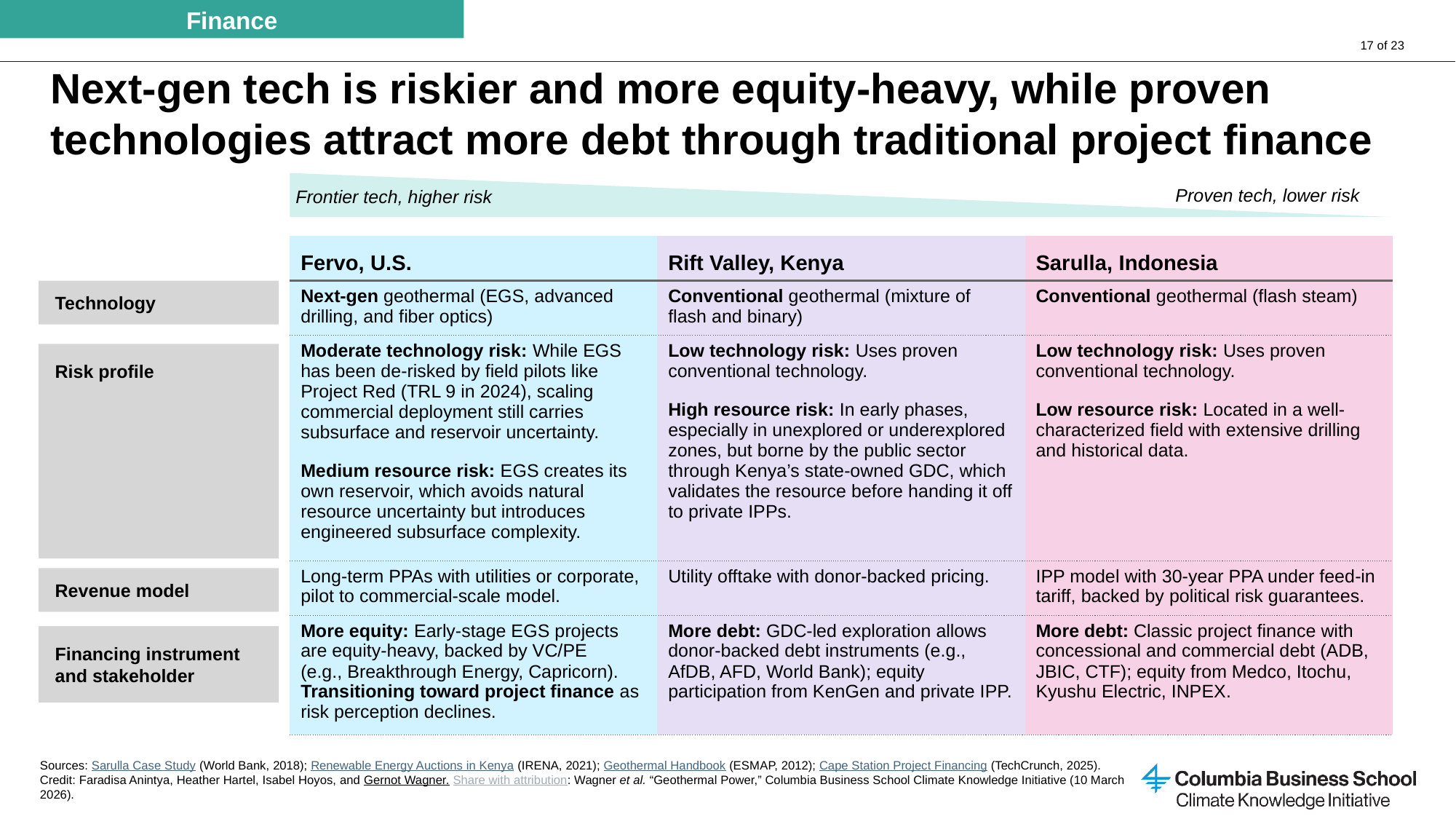

Finance
# Next-gen tech is riskier and more equity-heavy, while proven technologies attract more debt through traditional project finance
Proven tech, lower risk

Frontier tech, higher risk
| Fervo, U.S. | Rift Valley, Kenya | Sarulla, Indonesia |
| --- | --- | --- |
| Next-gen geothermal (EGS, advanced drilling, and fiber optics) | Conventional geothermal (mixture of flash and binary) | Conventional geothermal (flash steam) |
| Moderate technology risk: While EGS has been de-risked by field pilots like Project Red (TRL 9 in 2024), scaling commercial deployment still carries subsurface and reservoir uncertainty. Medium resource risk: EGS creates its own reservoir, which avoids natural resource uncertainty but introduces engineered subsurface complexity. | Low technology risk: Uses proven conventional technology. High resource risk: In early phases, especially in unexplored or underexplored zones, but borne by the public sector through Kenya’s state-owned GDC, which validates the resource before handing it off to private IPPs. | Low technology risk: Uses proven conventional technology. Low resource risk: Located in a well-characterized field with extensive drilling and historical data. |
| Long-term PPAs with utilities or corporate, pilot to commercial-scale model. | Utility offtake with donor-backed pricing. | IPP model with 30-year PPA under feed-in tariff, backed by political risk guarantees. |
| More equity: Early-stage EGS projects are equity-heavy, backed by VC/PE (e.g., Breakthrough Energy, Capricorn). Transitioning toward project finance as risk perception declines. | More debt: GDC-led exploration allows donor-backed debt instruments (e.g., AfDB, AFD, World Bank); equity participation from KenGen and private IPP. | More debt: Classic project finance with concessional and commercial debt (ADB, JBIC, CTF); equity from Medco, Itochu, Kyushu Electric, INPEX. |
Technology
Risk profile

Revenue model
Financing instrument and stakeholder
Sources: Sarulla Case Study (World Bank, 2018); Renewable Energy Auctions in Kenya (IRENA, 2021); Geothermal Handbook (ESMAP, 2012); Cape Station Project Financing (TechCrunch, 2025).
Credit: Faradisa Anintya, Heather Hartel, Isabel Hoyos, and Gernot Wagner. Share with attribution: Wagner et al. “Geothermal Power,” Columbia Business School Climate Knowledge Initiative (10 March 2026).